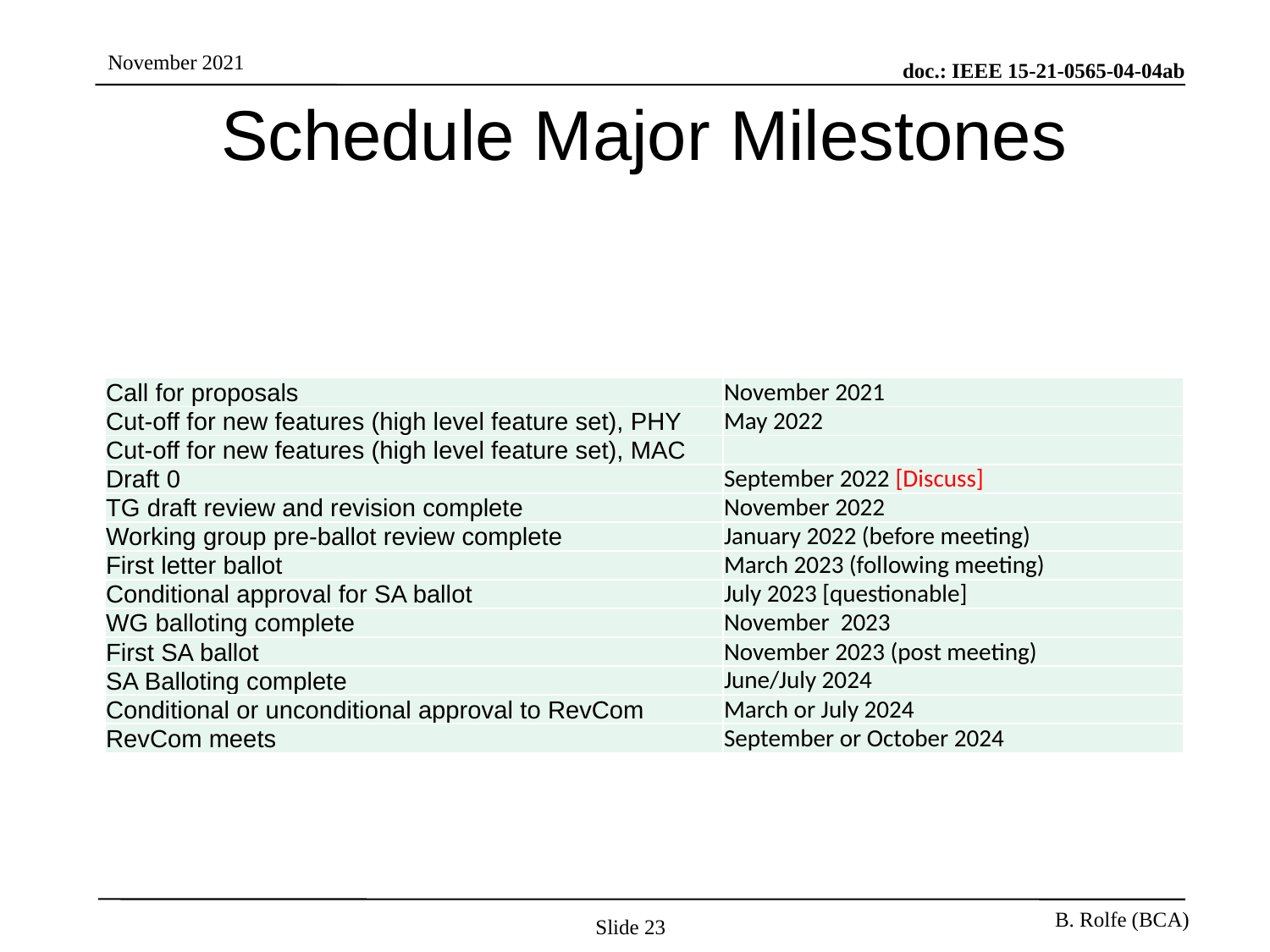

# Schedule Major Milestones
| Call for proposals | November 2021 |
| --- | --- |
| Cut-off for new features (high level feature set), PHY | May 2022 |
| Cut-off for new features (high level feature set), MAC |  |
| Draft 0 | September 2022 [Discuss] |
| TG draft review and revision complete | November 2022 |
| Working group pre-ballot review complete | January 2022 (before meeting) |
| First letter ballot | March 2023 (following meeting) |
| Conditional approval for SA ballot | July 2023 [questionable] |
| WG balloting complete | November 2023 |
| First SA ballot | November 2023 (post meeting) |
| SA Balloting complete | June/July 2024 |
| Conditional or unconditional approval to RevCom | March or July 2024 |
| RevCom meets | September or October 2024 |
Slide 23